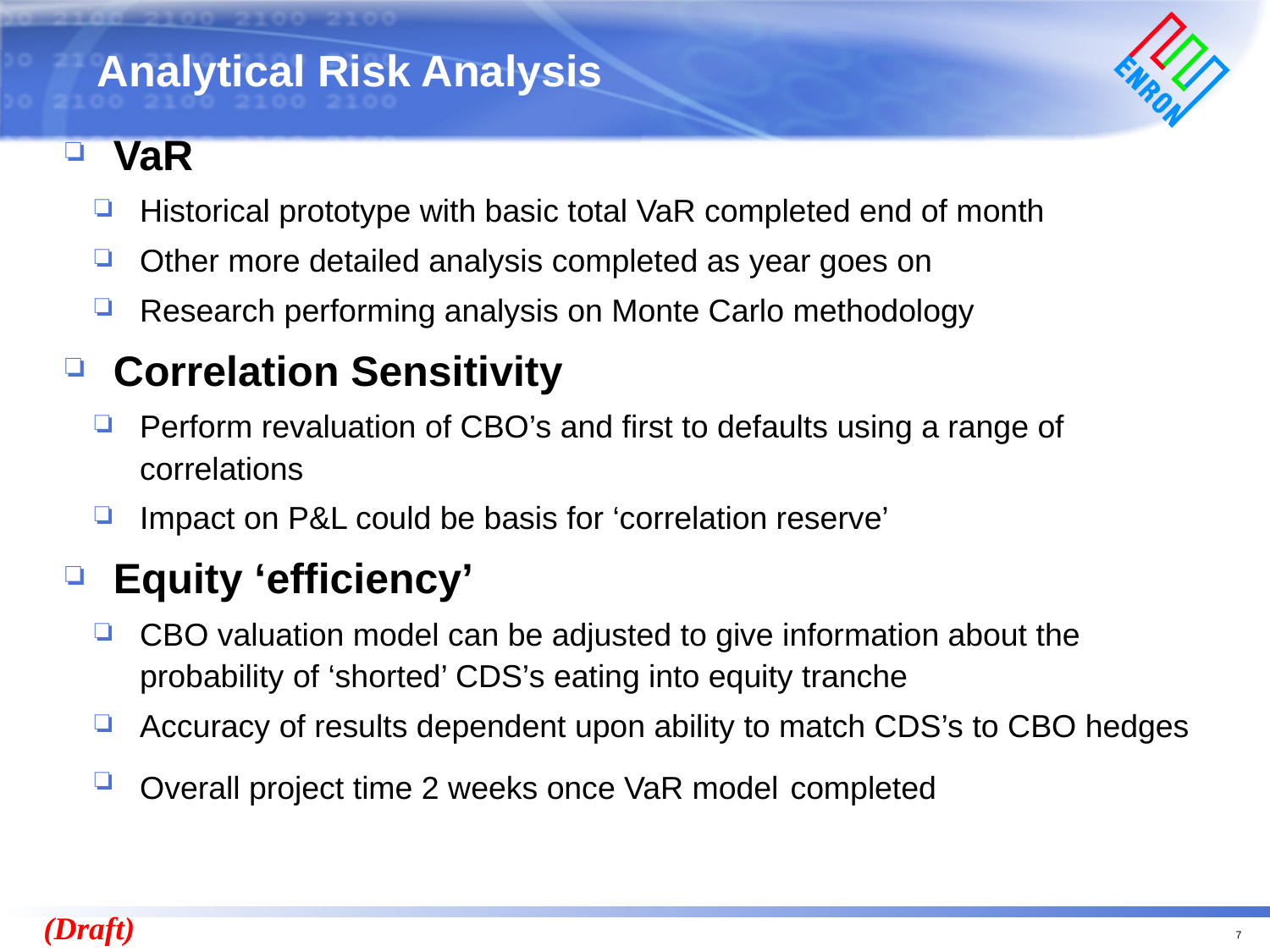

# Analytical Risk Analysis
VaR
Historical prototype with basic total VaR completed end of month
Other more detailed analysis completed as year goes on
Research performing analysis on Monte Carlo methodology
Correlation Sensitivity
Perform revaluation of CBO’s and first to defaults using a range of correlations
Impact on P&L could be basis for ‘correlation reserve’
Equity ‘efficiency’
CBO valuation model can be adjusted to give information about the probability of ‘shorted’ CDS’s eating into equity tranche
Accuracy of results dependent upon ability to match CDS’s to CBO hedges
Overall project time 2 weeks once VaR model completed